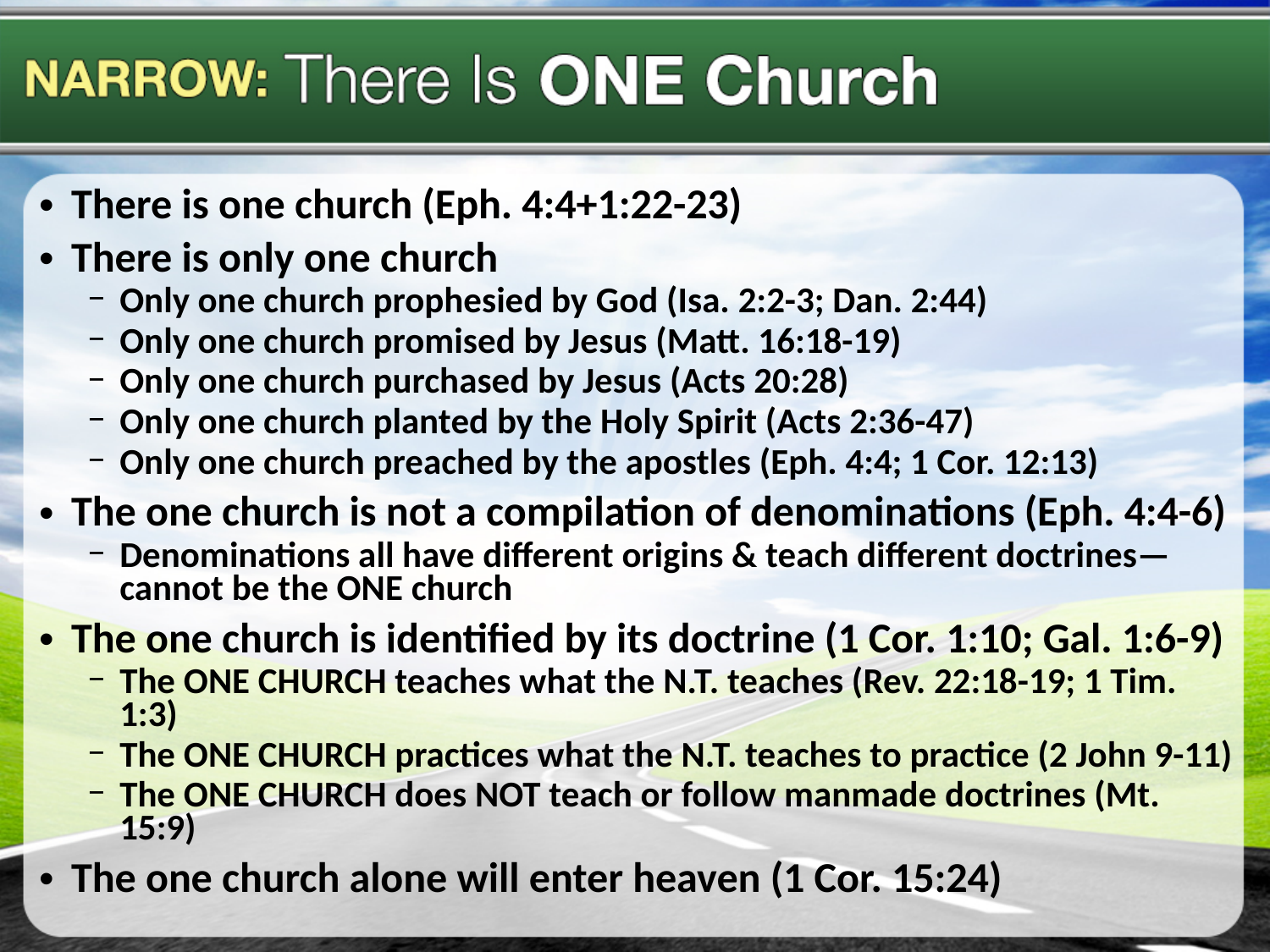

There is one church (Eph. 4:4+1:22-23)
There is only one church
Only one church prophesied by God (Isa. 2:2-3; Dan. 2:44)
Only one church promised by Jesus (Matt. 16:18-19)
Only one church purchased by Jesus (Acts 20:28)
Only one church planted by the Holy Spirit (Acts 2:36-47)
Only one church preached by the apostles (Eph. 4:4; 1 Cor. 12:13)
The one church is not a compilation of denominations (Eph. 4:4-6)
Denominations all have different origins & teach different doctrines—cannot be the ONE church
The one church is identified by its doctrine (1 Cor. 1:10; Gal. 1:6-9)
The ONE CHURCH teaches what the N.T. teaches (Rev. 22:18-19; 1 Tim. 1:3)
The ONE CHURCH practices what the N.T. teaches to practice (2 John 9-11)
The ONE CHURCH does NOT teach or follow manmade doctrines (Mt. 15:9)
The one church alone will enter heaven (1 Cor. 15:24)